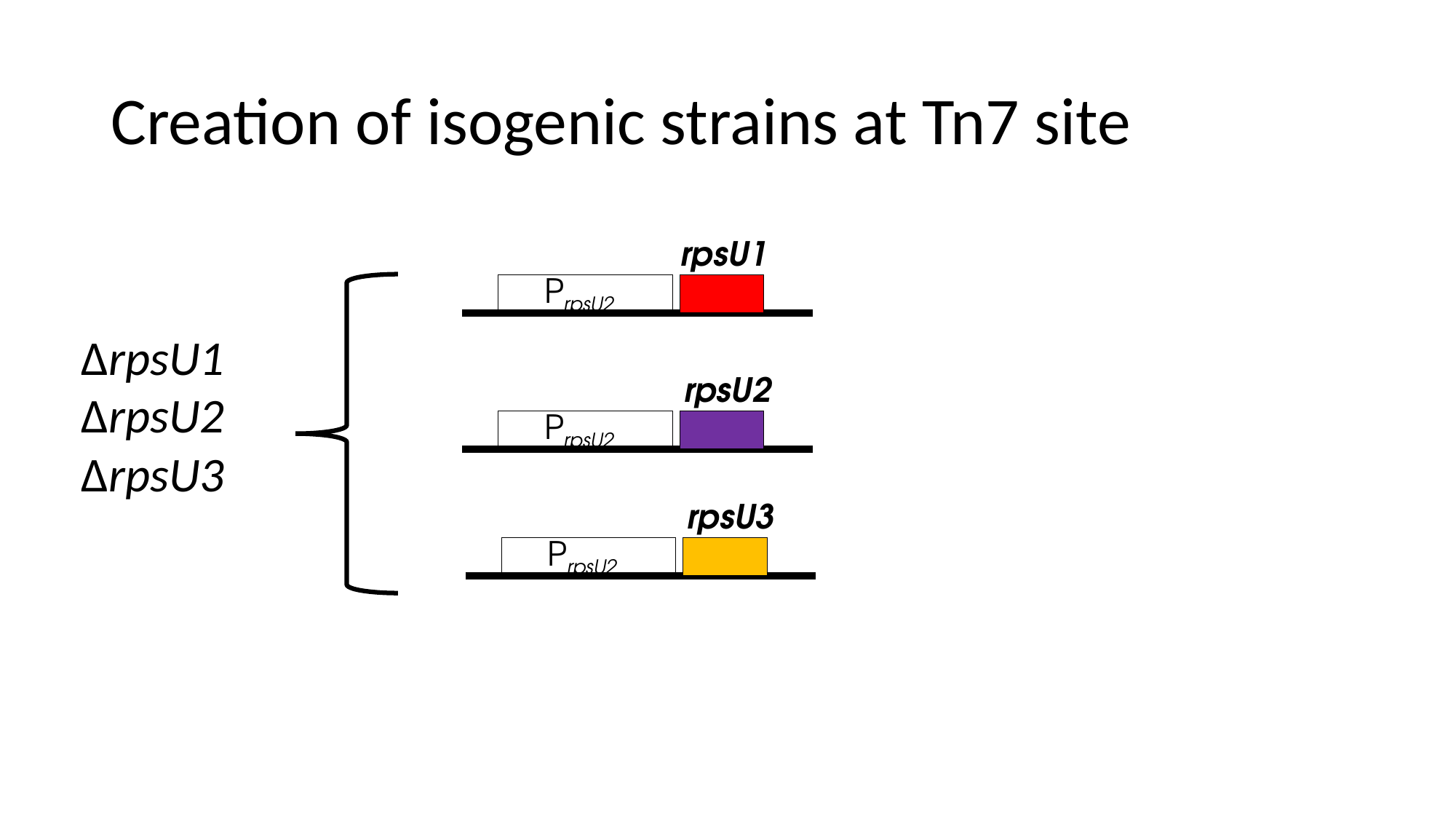

# Creation of isogenic strains at Tn7 site
rpsU1
PrpsU2

∆rpsU1 ∆rpsU2 ∆rpsU3
rpsU2
PrpsU2

rpsU3
PrpsU2